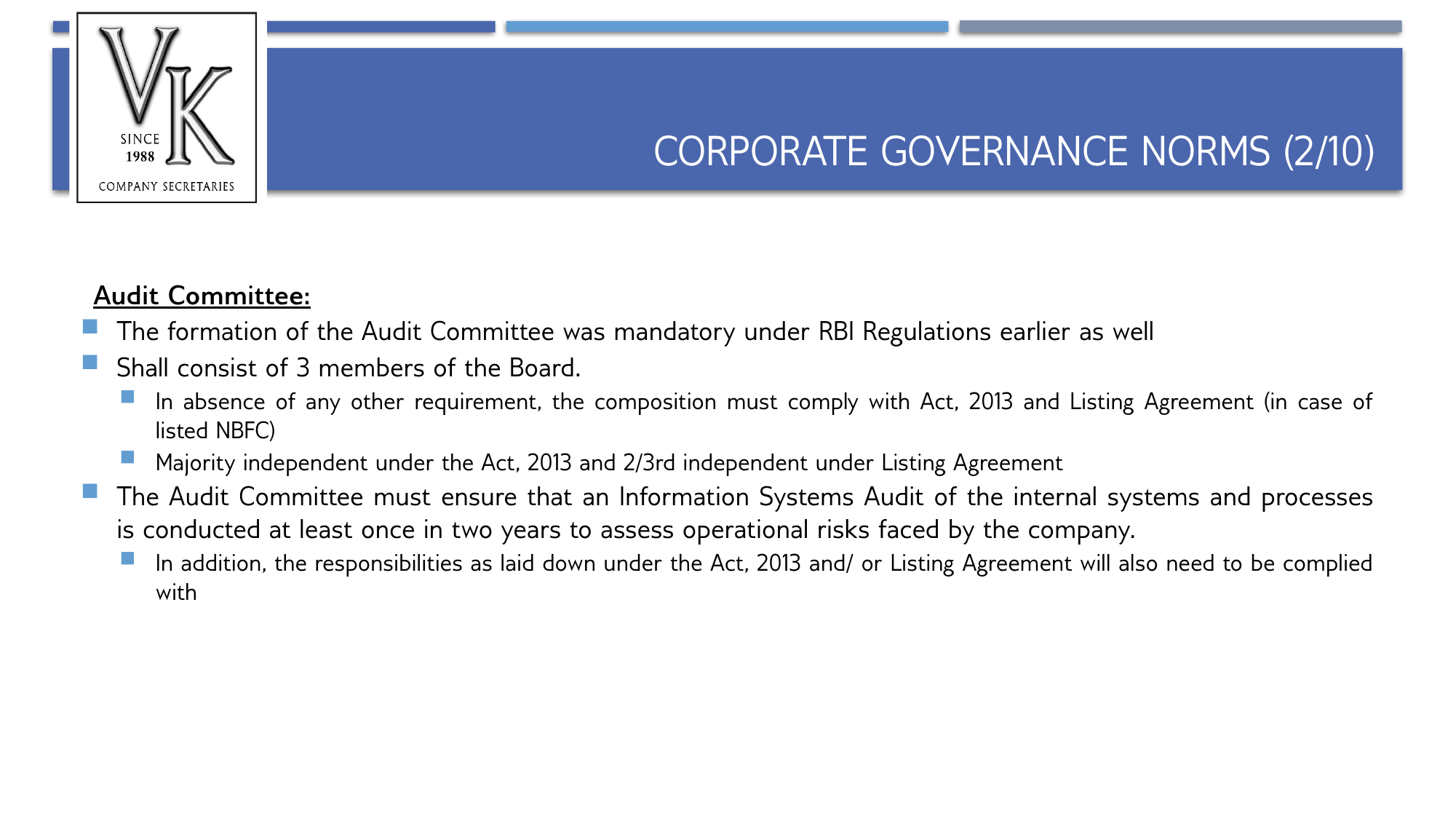

# Corporate governance norms (2/10)
Audit Committee:
The formation of the Audit Committee was mandatory under RBI Regulations earlier as well
Shall consist of 3 members of the Board.
In absence of any other requirement, the composition must comply with Act, 2013 and Listing Agreement (in case of listed NBFC)
Majority independent under the Act, 2013 and 2/3rd independent under Listing Agreement
The Audit Committee must ensure that an Information Systems Audit of the internal systems and processes is conducted at least once in two years to assess operational risks faced by the company.
In addition, the responsibilities as laid down under the Act, 2013 and/ or Listing Agreement will also need to be complied with